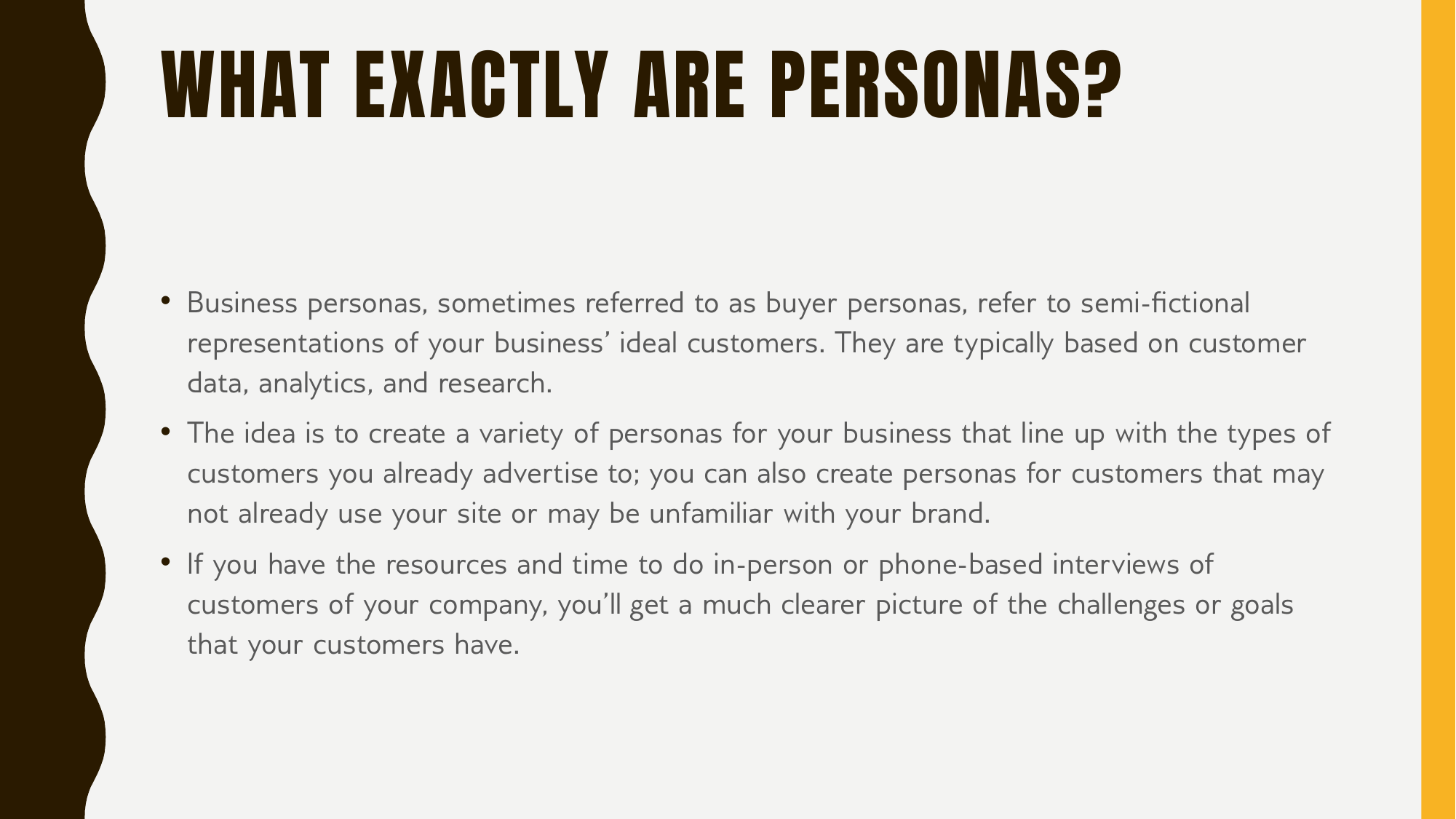

# What exactly are personas?
Business personas, sometimes referred to as buyer personas, refer to semi-fictional representations of your business’ ideal customers. They are typically based on customer data, analytics, and research.
The idea is to create a variety of personas for your business that line up with the types of customers you already advertise to; you can also create personas for customers that may not already use your site or may be unfamiliar with your brand.
If you have the resources and time to do in-person or phone-based interviews of customers of your company, you’ll get a much clearer picture of the challenges or goals that your customers have.